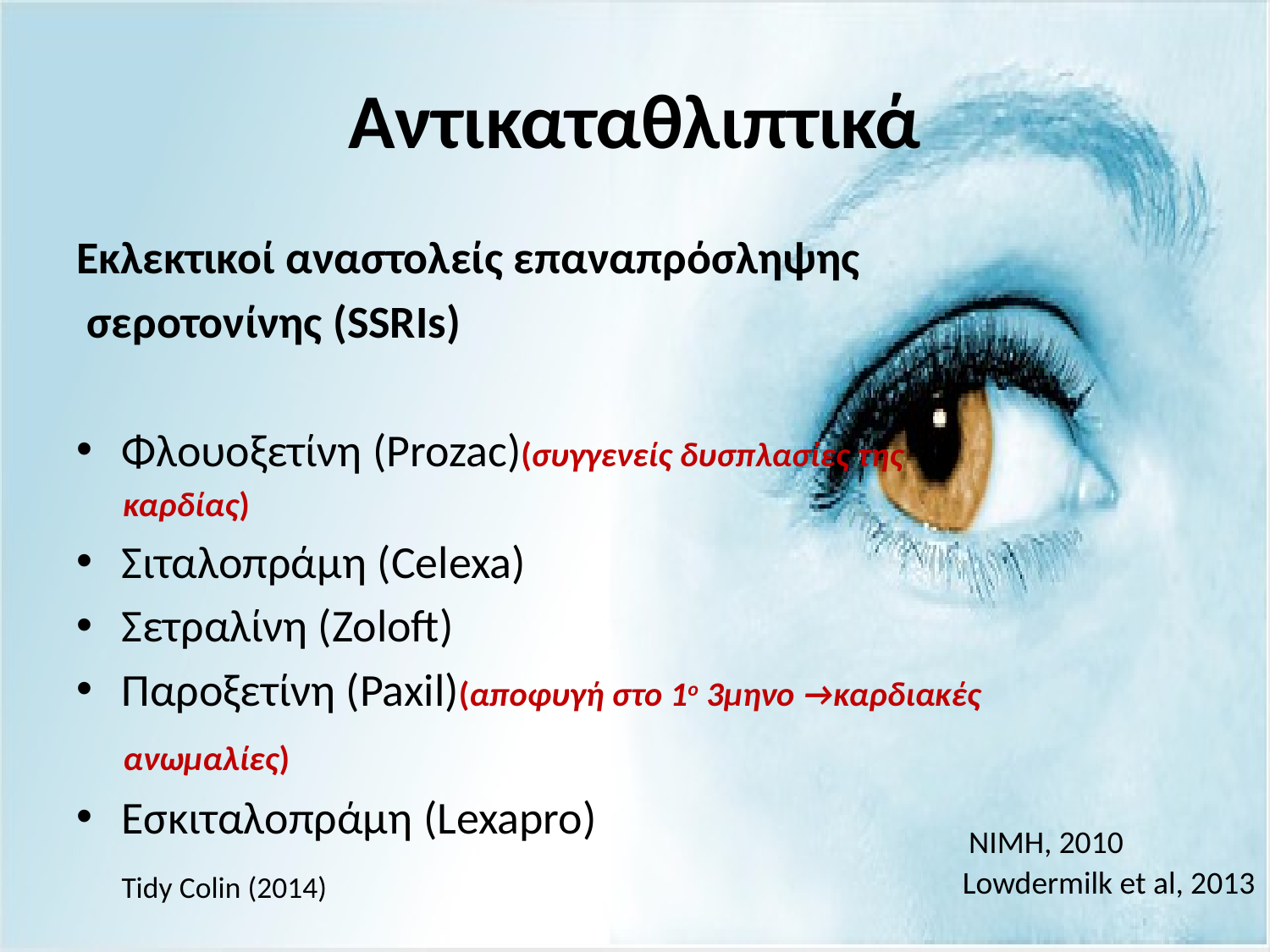

# Αντικαταθλιπτικά​
Εκλεκτικοί αναστολείς επαναπρόσληψης
 σεροτονίνης (SSRIs)​

Φλουοξετίνη (Prozac)(συγγενείς δυσπλασίες της
      καρδίας)​
Σιταλοπράμη (Celexa)​
Σετραλίνη (Zoloft)​
Παροξετίνη (Paxil)(αποφυγή στο 1ο 3μηνο →καρδιακές
      ανωμαλίες)​
Εσκιταλοπράμη (Lexapro)​
								Tidy Colin (2014)
NIMH, 2010
Lowdermilk et al, 2013